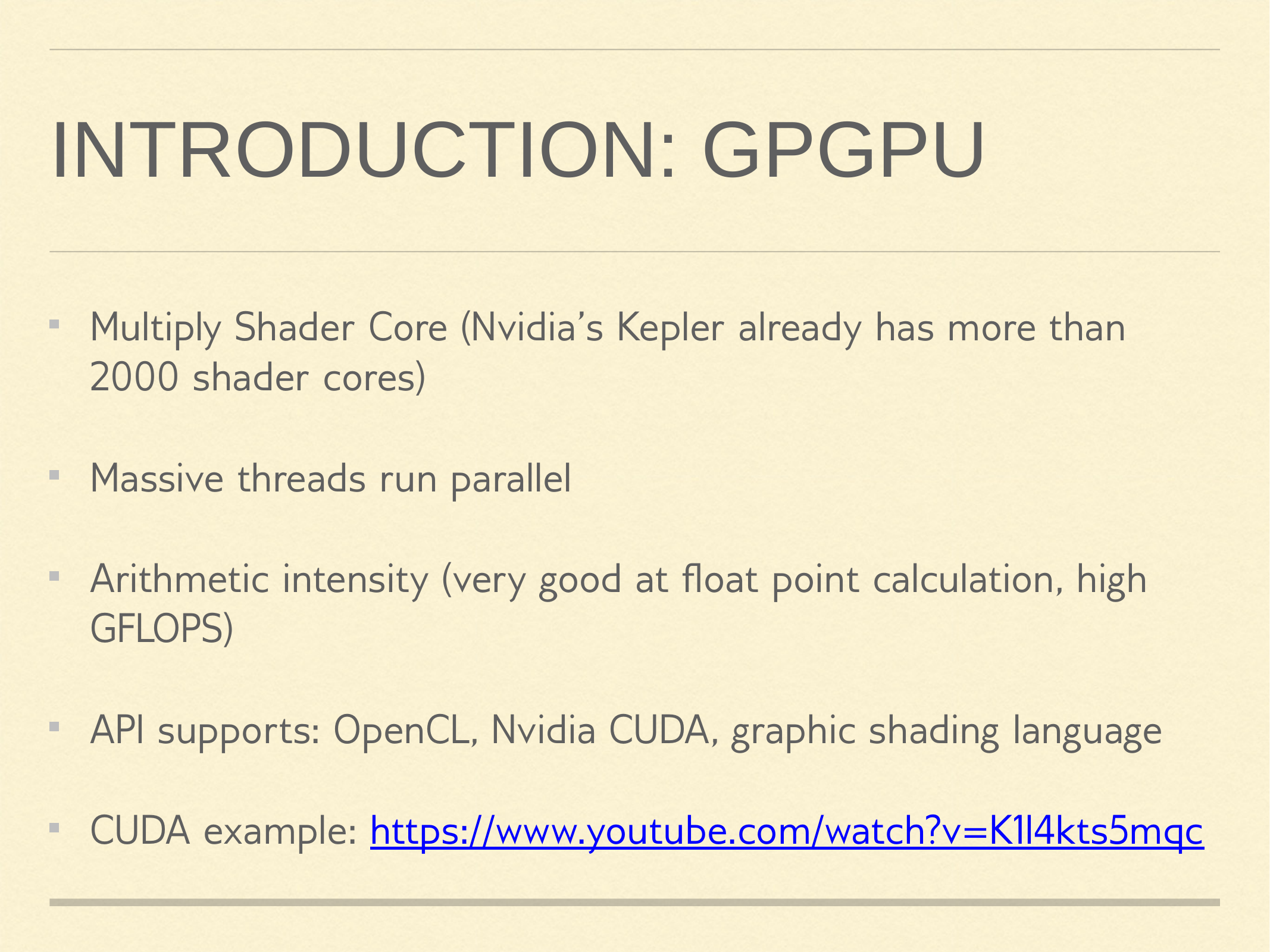

# Introduction: GPGPU
Multiply Shader Core (Nvidia’s Kepler already has more than 2000 shader cores)
Massive threads run parallel
Arithmetic intensity (very good at float point calculation, high GFLOPS)
API supports: OpenCL, Nvidia CUDA, graphic shading language
CUDA example: https://www.youtube.com/watch?v=K1I4kts5mqc